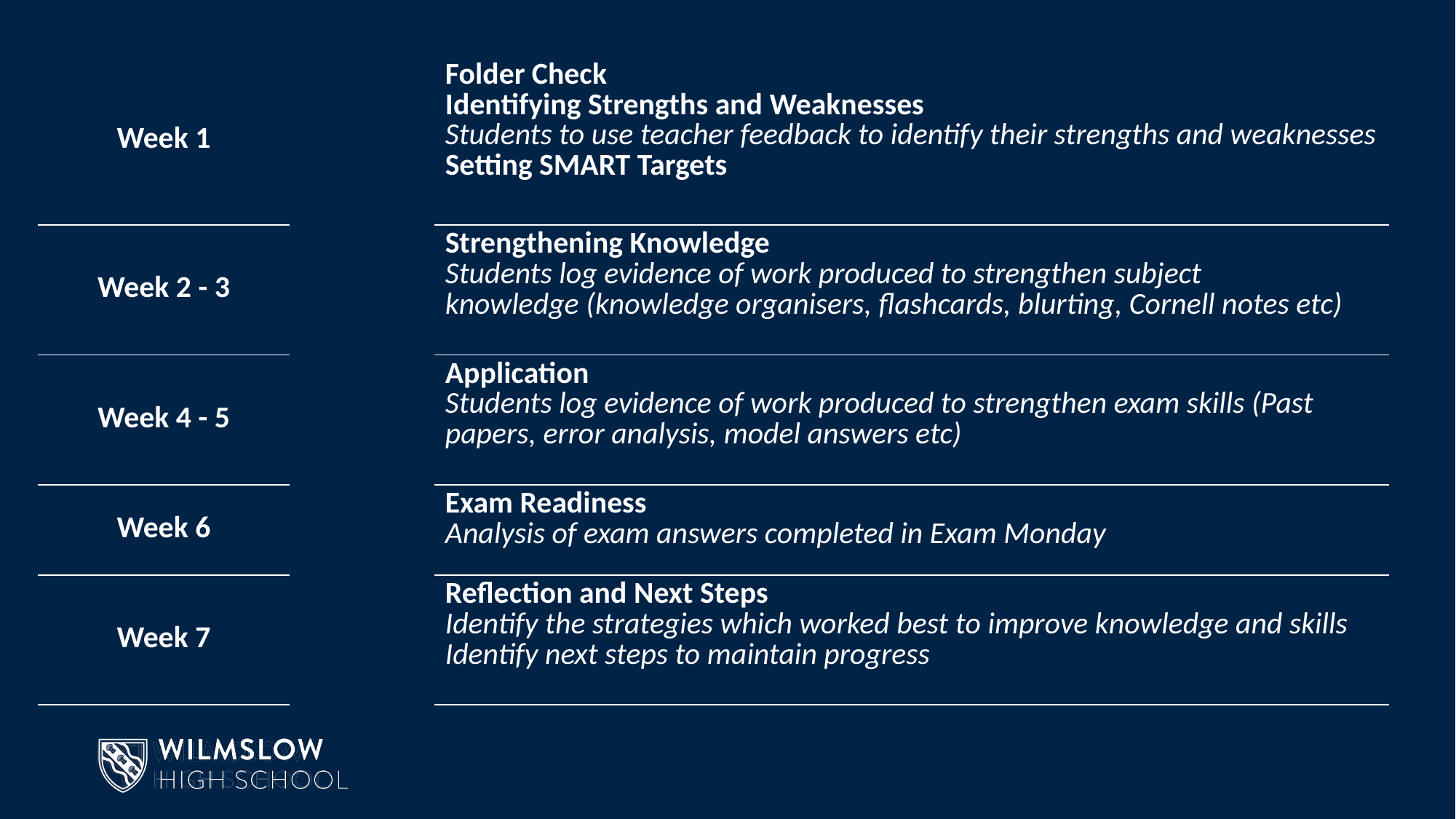

| Week 1 |  | Folder Check Identifying Strengths and Weaknesses Students to use teacher feedback to identify their strengths and weaknesses Setting SMART Targets |
| --- | --- | --- |
| Week 2 - 3 |  | Strengthening Knowledge Students log evidence of work produced to strengthen subject knowledge (knowledge organisers, flashcards, blurting, Cornell notes etc) |
| Week 4 - 5 |  | Application Students log evidence of work produced to strengthen exam skills (Past papers, error analysis, model answers etc) |
| Week 6 |  | Exam Readiness Analysis of exam answers completed in Exam Monday |
| Week 7 |  | Reflection and Next Steps Identify the strategies which worked best to improve knowledge and skills Identify next steps to maintain progress |